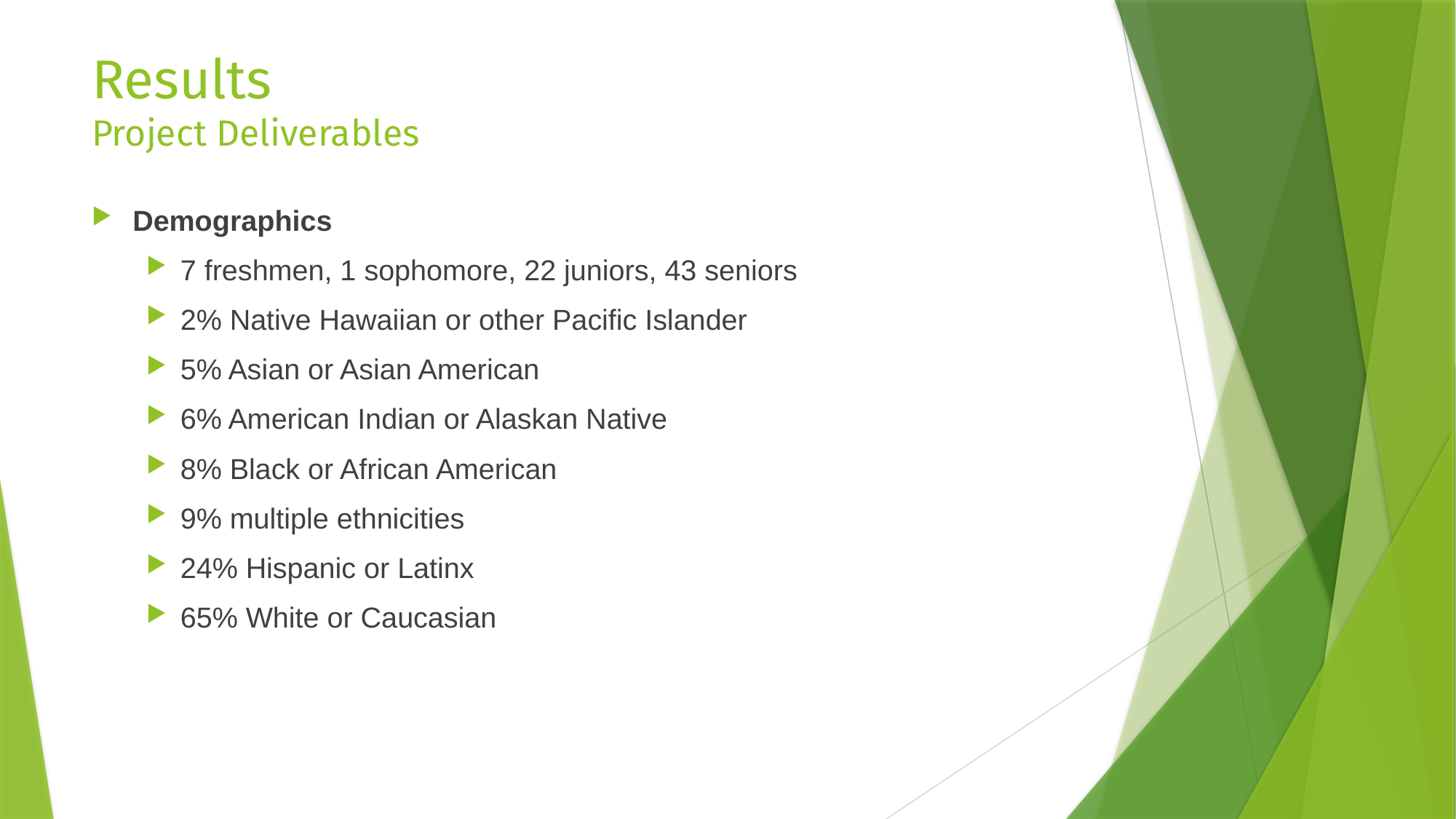

# Results Project Deliverables
Demographics
7 freshmen, 1 sophomore, 22 juniors, 43 seniors
2% Native Hawaiian or other Pacific Islander
5% Asian or Asian American
6% American Indian or Alaskan Native
8% Black or African American
9% multiple ethnicities
24% Hispanic or Latinx
65% White or Caucasian